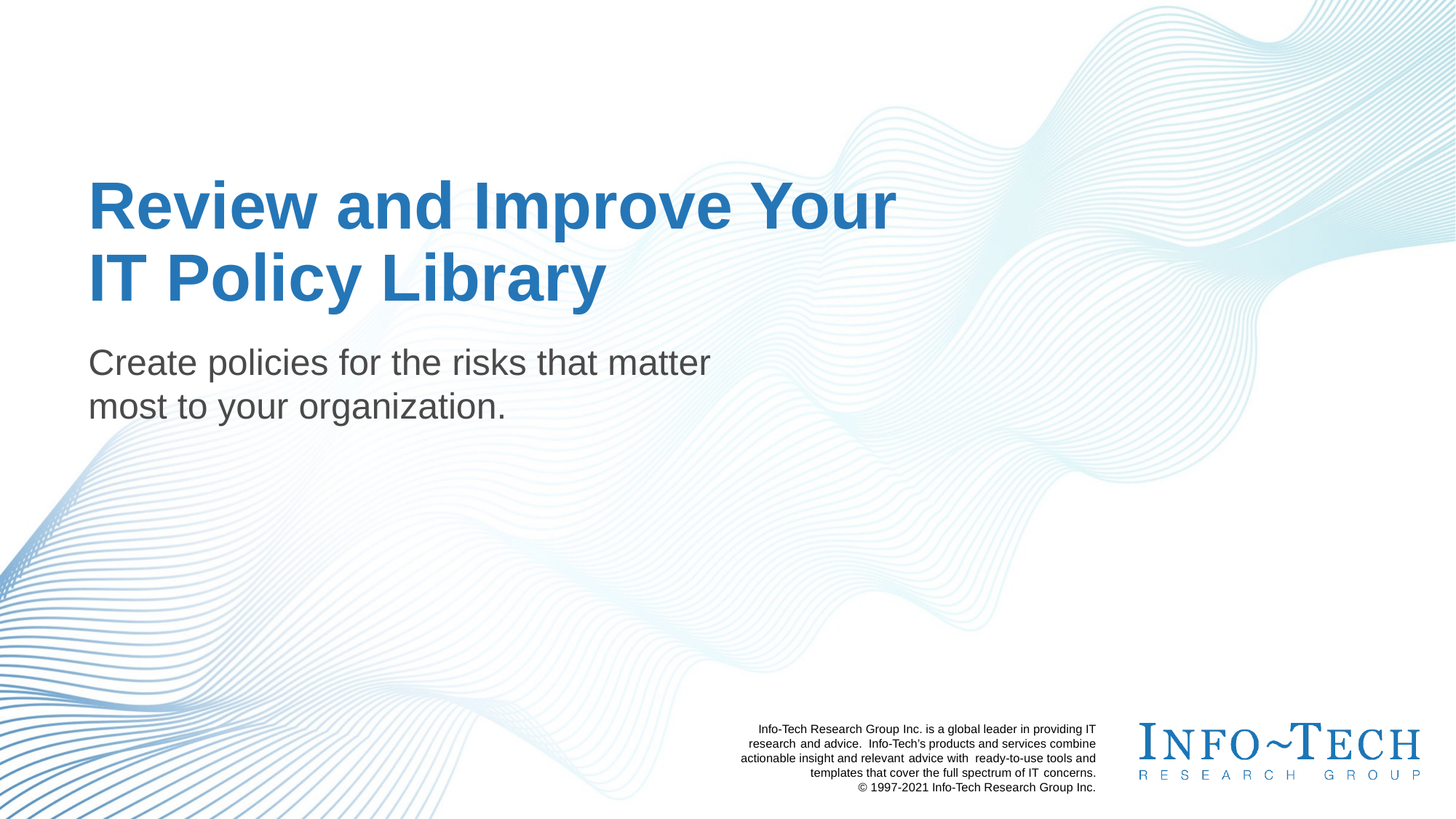

Review and Improve Your IT Policy Library
Create policies for the risks that matter most to your organization.